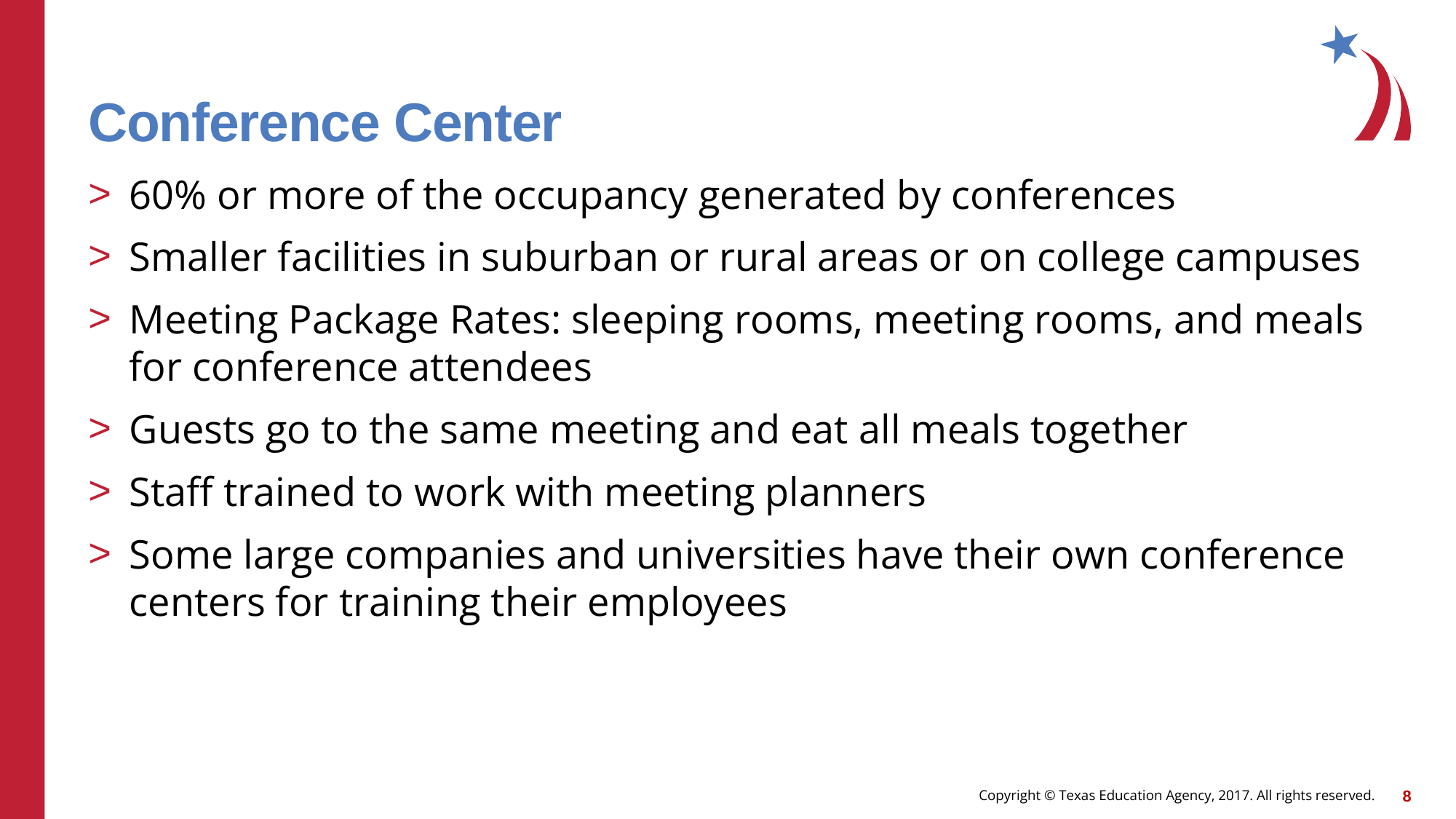

# Conference Center
60% or more of the occupancy generated by conferences
Smaller facilities in suburban or rural areas or on college campuses
Meeting Package Rates: sleeping rooms, meeting rooms, and meals for conference attendees
Guests go to the same meeting and eat all meals together
Staff trained to work with meeting planners
Some large companies and universities have their own conference centers for training their employees